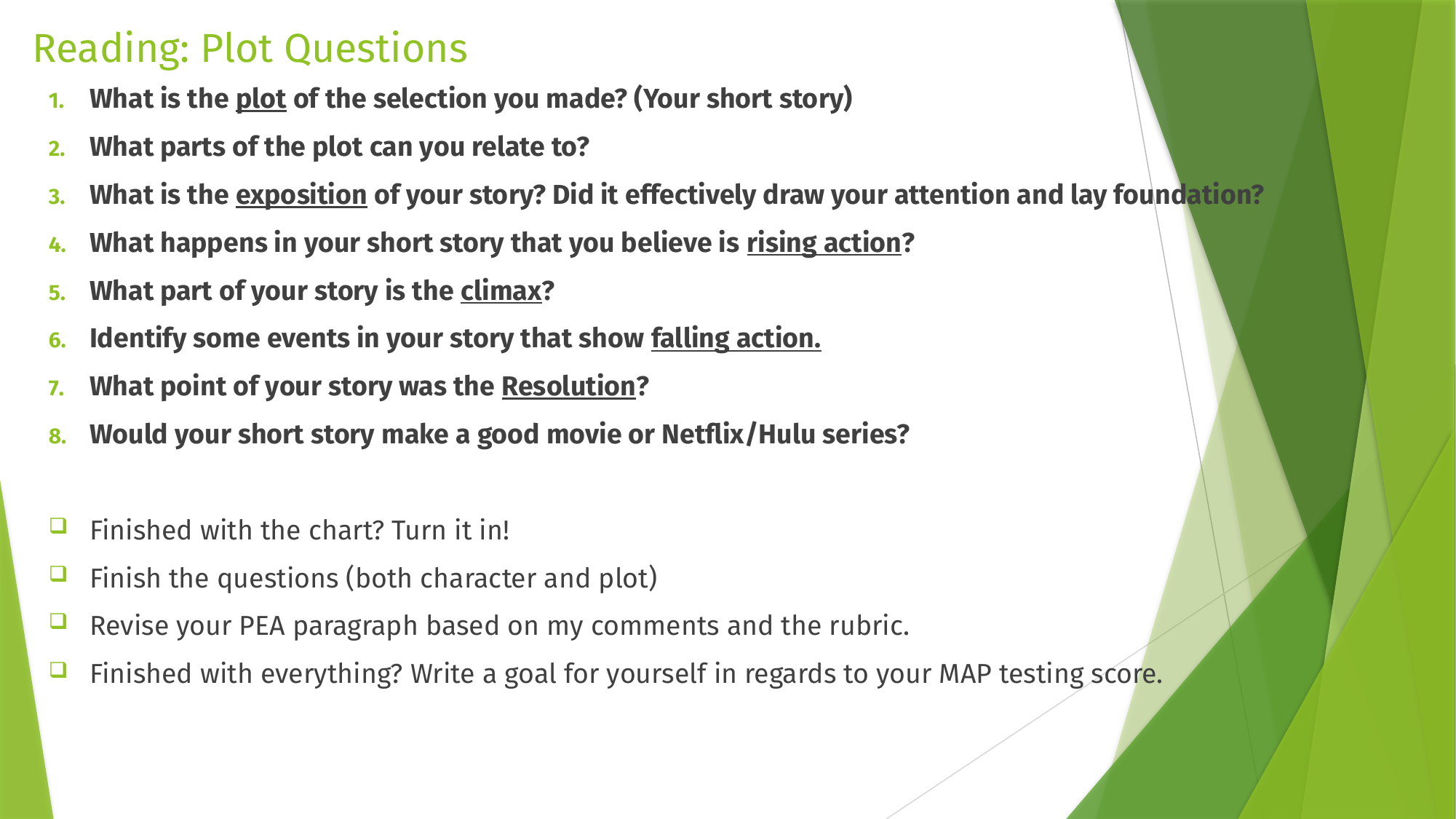

# Reading: Plot Questions
What is the plot of the selection you made? (Your short story)
What parts of the plot can you relate to?
What is the exposition of your story? Did it effectively draw your attention and lay foundation?
What happens in your short story that you believe is rising action?
What part of your story is the climax?
Identify some events in your story that show falling action.
What point of your story was the Resolution?
Would your short story make a good movie or Netflix/Hulu series?

Finished with the chart? Turn it in!
Finish the questions (both character and plot)
Revise your PEA paragraph based on my comments and the rubric.
Finished with everything? Write a goal for yourself in regards to your MAP testing score.